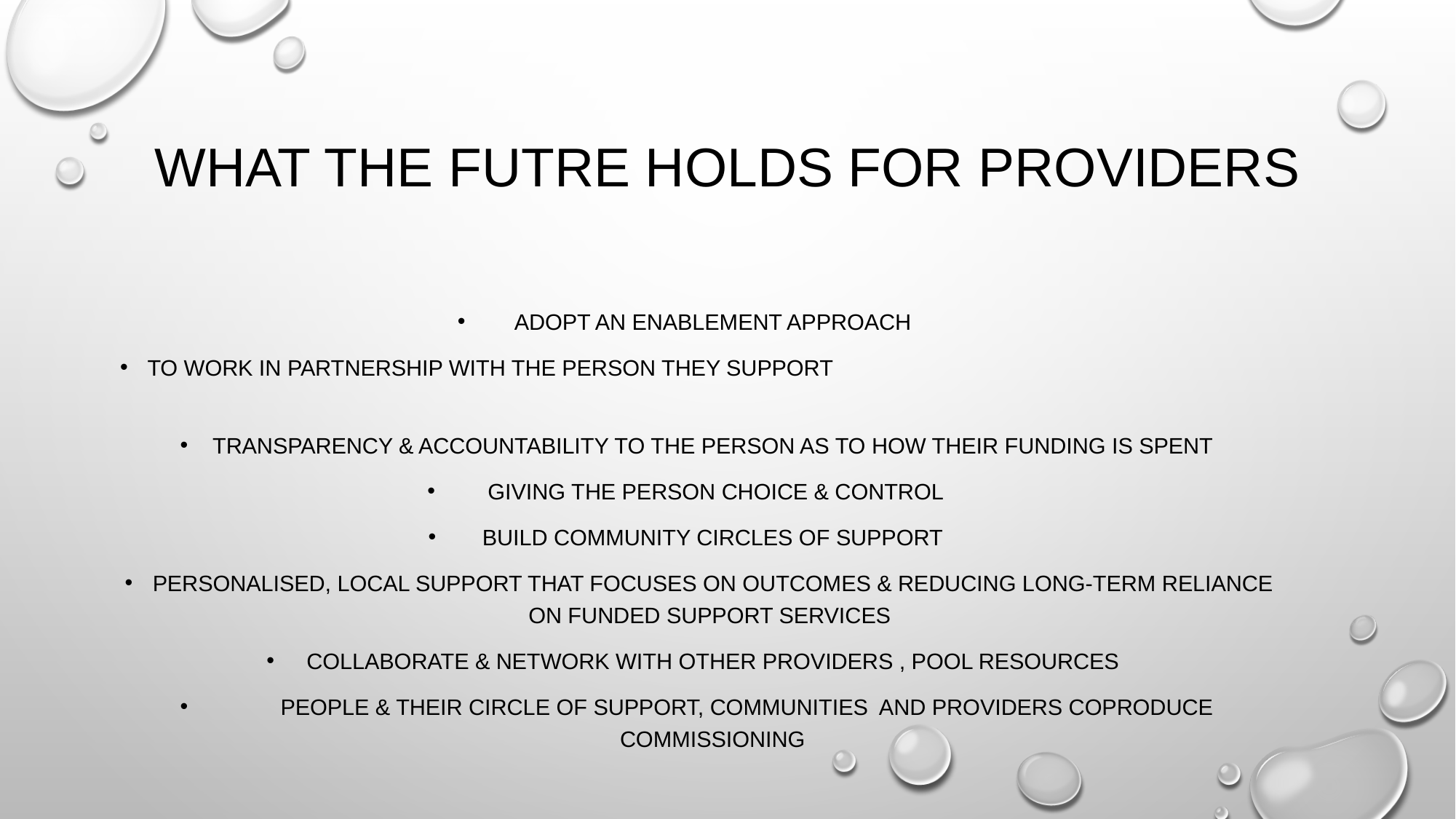

# WHAT THE FUTRE HOLDS FOR PROVIDERS

Adopt AN ENABLEMENT APPROACH
To work in partnership with THE person they support
transparency & accountability to the person as to how their funding is spent
 giving the person CHOICE & CONTROL
Build COMMUNITY Circles of support
Personalised, local support that Focuses on Outcomes & reducing long-term reliance on funded support services
Collaborate & network with other providers , pool resources
           PEOPLE & THEIR Circle of support, COMMUNITIES  AND PROVIDERS COPRODUCE commissioning